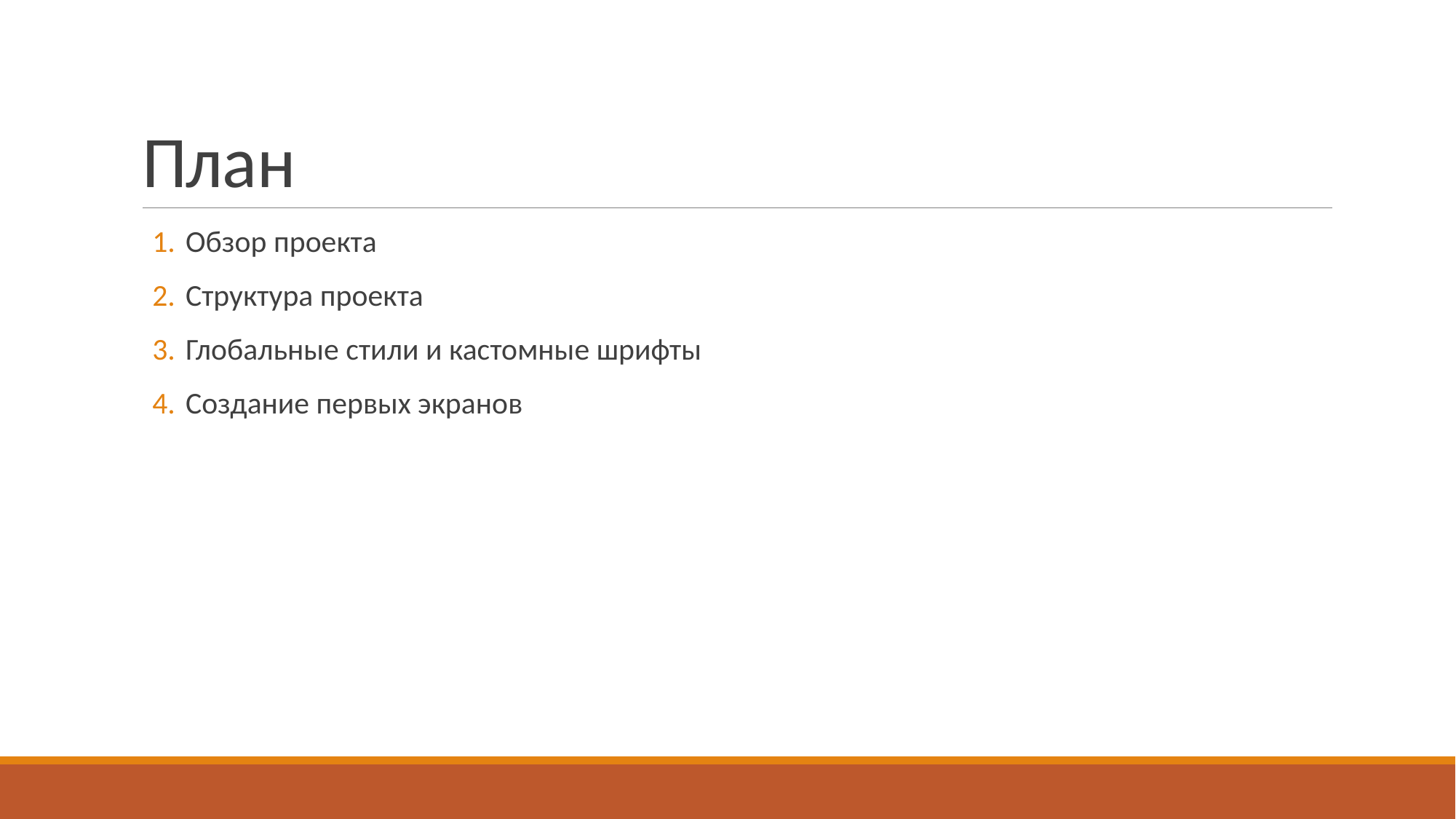

# План
Обзор проекта
Структура проекта
Глобальные стили и кастомные шрифты
Создание первых экранов